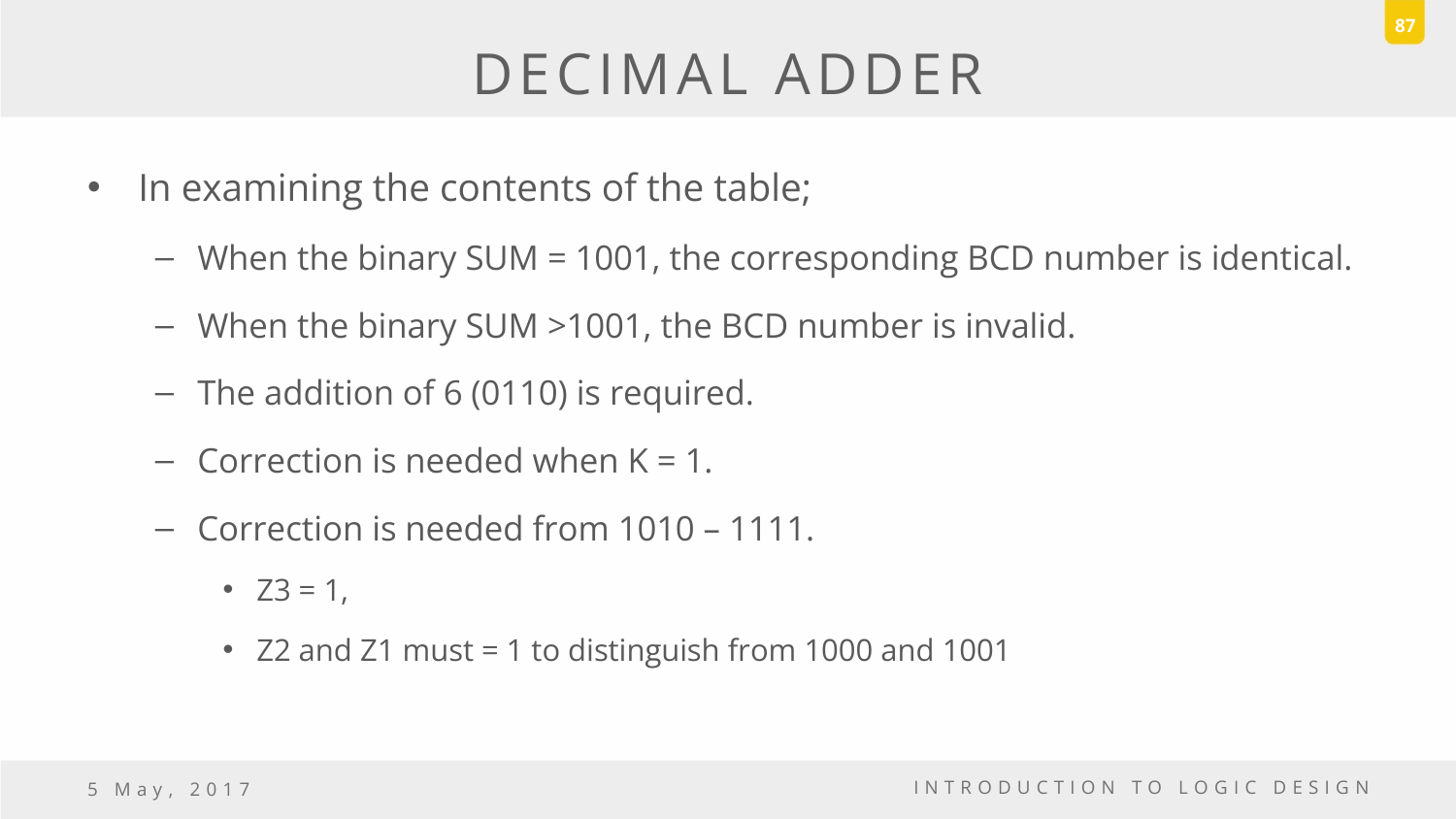

87
# DECIMAL ADDER
In examining the contents of the table;
When the binary SUM = 1001, the corresponding BCD number is identical.
When the binary SUM >1001, the BCD number is invalid.
The addition of 6 (0110) is required.
Correction is needed when K = 1.
Correction is needed from 1010 – 1111.
Z3 = 1,
Z2 and Z1 must = 1 to distinguish from 1000 and 1001

5 May, 2017
INTRODUCTION TO LOGIC DESIGN